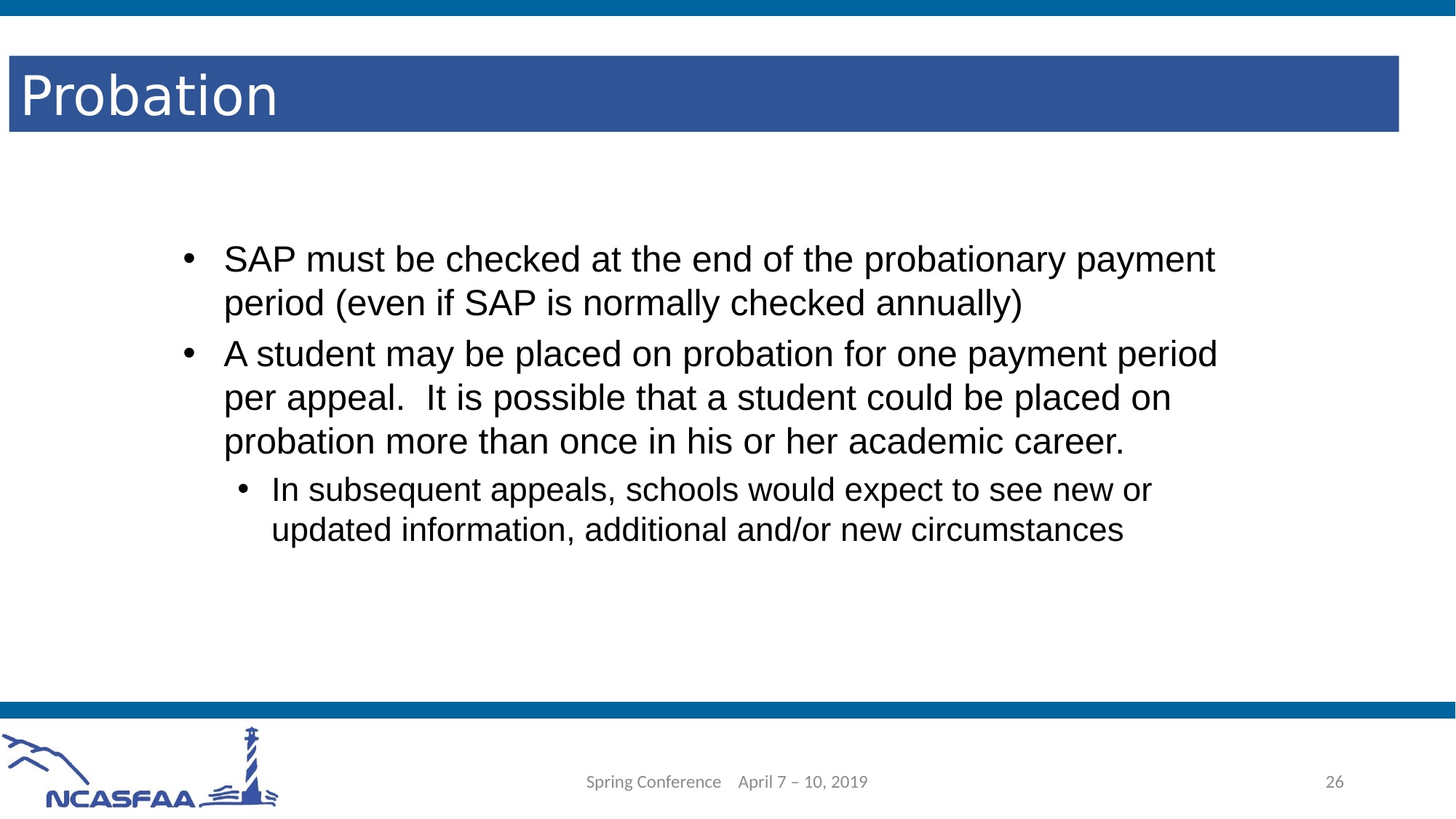

Probation
SAP must be checked at the end of the probationary payment period (even if SAP is normally checked annually)
A student may be placed on probation for one payment period per appeal.  It is possible that a student could be placed on probation more than once in his or her academic career.
In subsequent appeals, schools would expect to see new or updated information, additional and/or new circumstances

Spring Conference    April 7 – 10, 2019
26